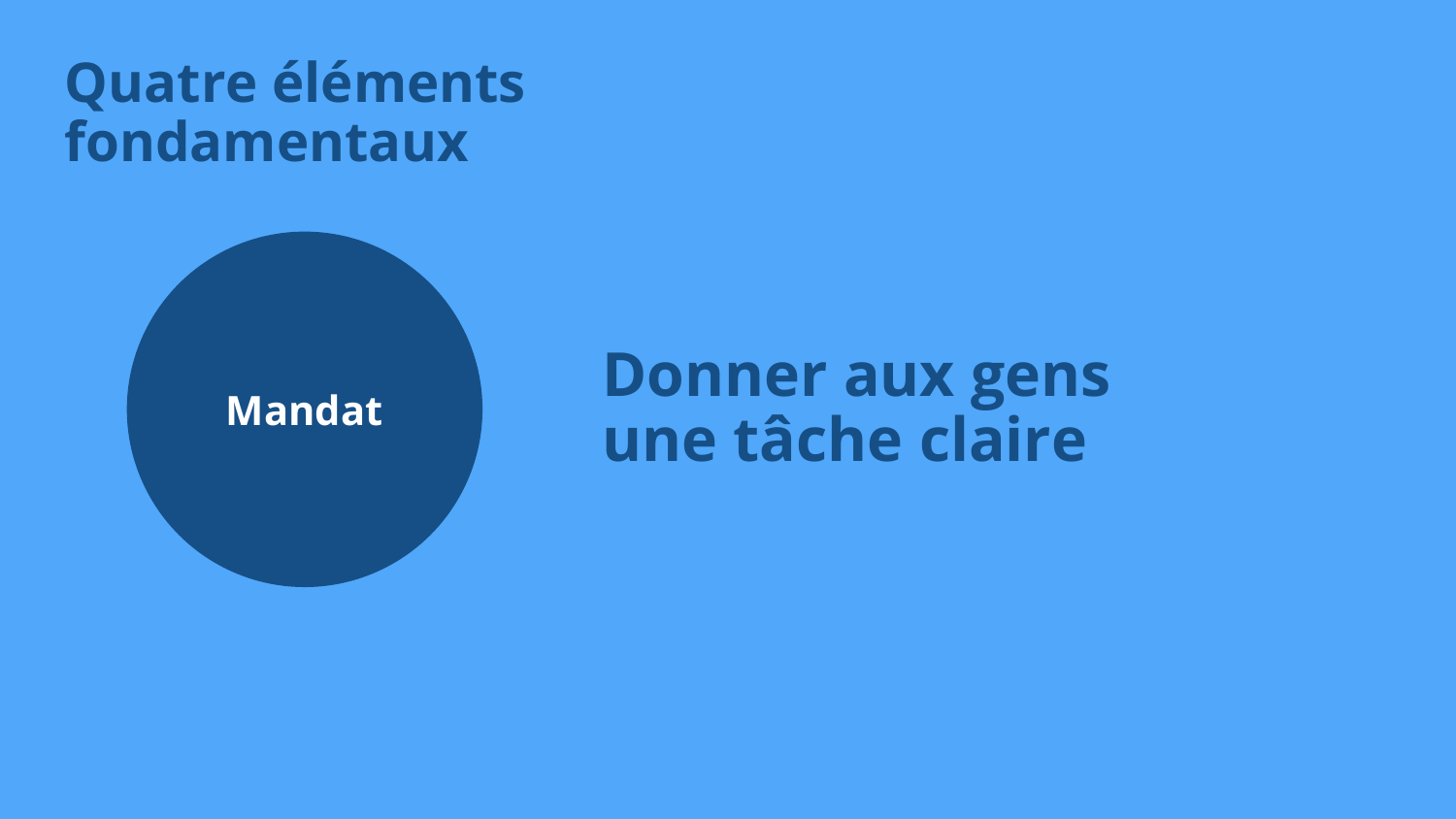

Quatre éléments fondamentaux
Mandat
Donner aux gens une tâche claire